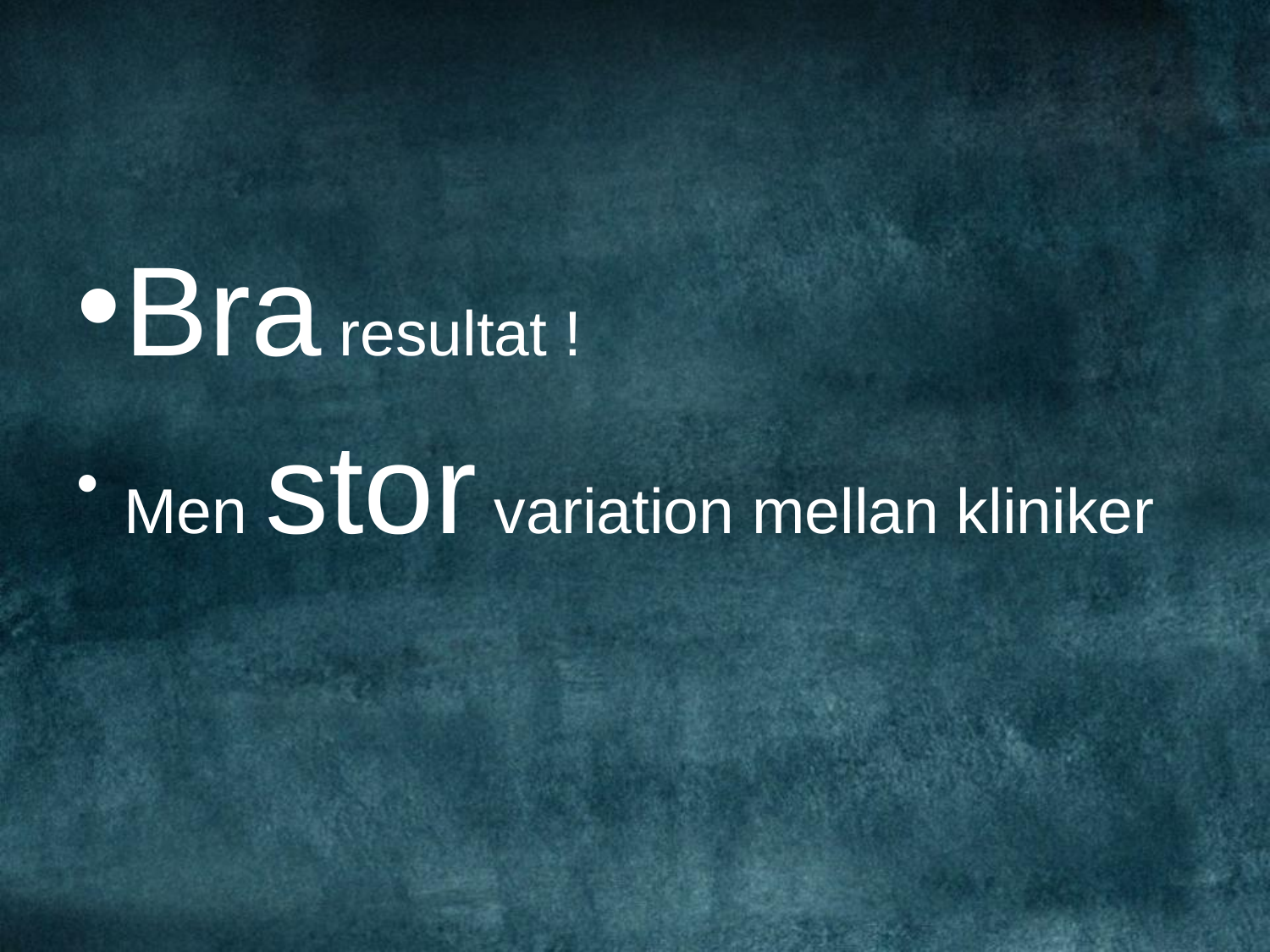

Bra resultat !
Men stor variation mellan kliniker